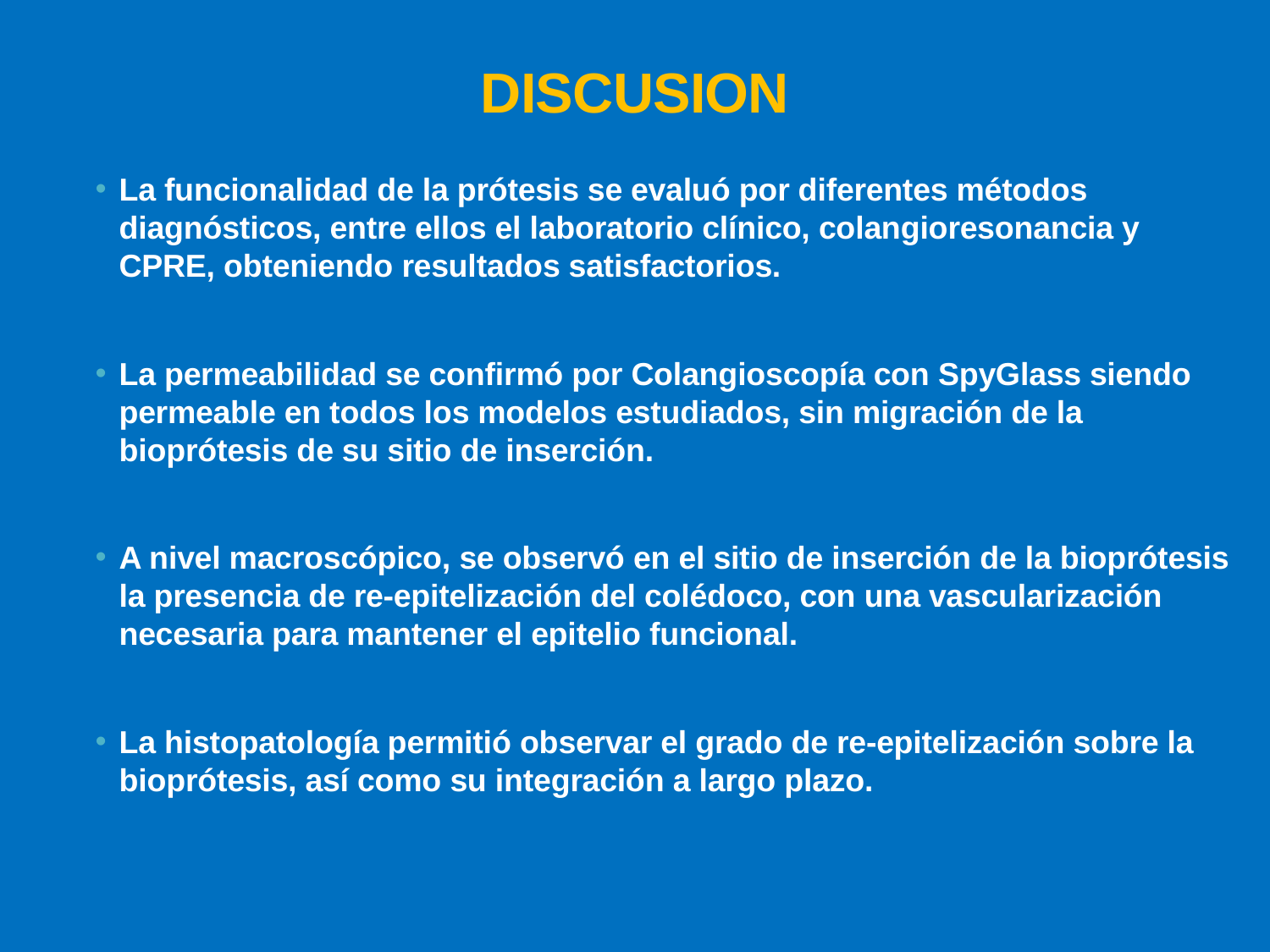

# DISCUSION
La funcionalidad de la prótesis se evaluó por diferentes métodos diagnósticos, entre ellos el laboratorio clínico, colangioresonancia y  CPRE, obteniendo resultados satisfactorios.

La permeabilidad se confirmó por Colangioscopía con SpyGlass siendo permeable en todos los modelos estudiados, sin migración de la bioprótesis de su sitio de inserción.

A nivel macroscópico, se observó en el sitio de inserción de la bioprótesis la presencia de re-epitelización del colédoco, con una vascularización necesaria para mantener el epitelio funcional.

La histopatología permitió observar el grado de re-epitelización sobre la bioprótesis, así como su integración a largo plazo.